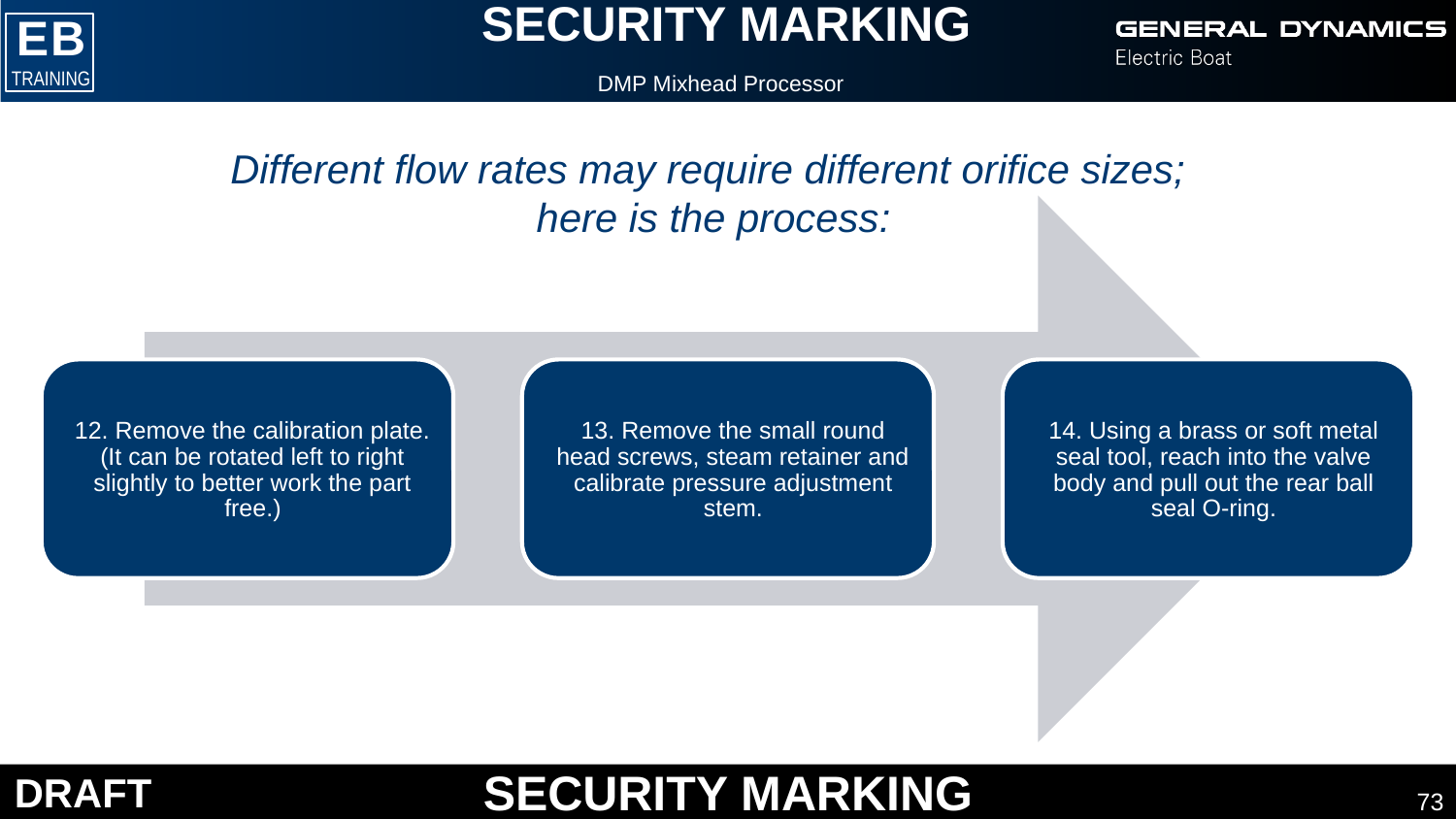

DMP Mixhead Processor
Different flow rates may require different orifice sizes;
here is the process:

12. Remove the calibration plate. (It can be rotated left to right slightly to better work the part free.)

13. Remove the small round head screws, steam retainer and calibrate pressure adjustment stem.

14. Using a brass or soft metal seal tool, reach into the valve body and pull out the rear ball seal O-ring.

73